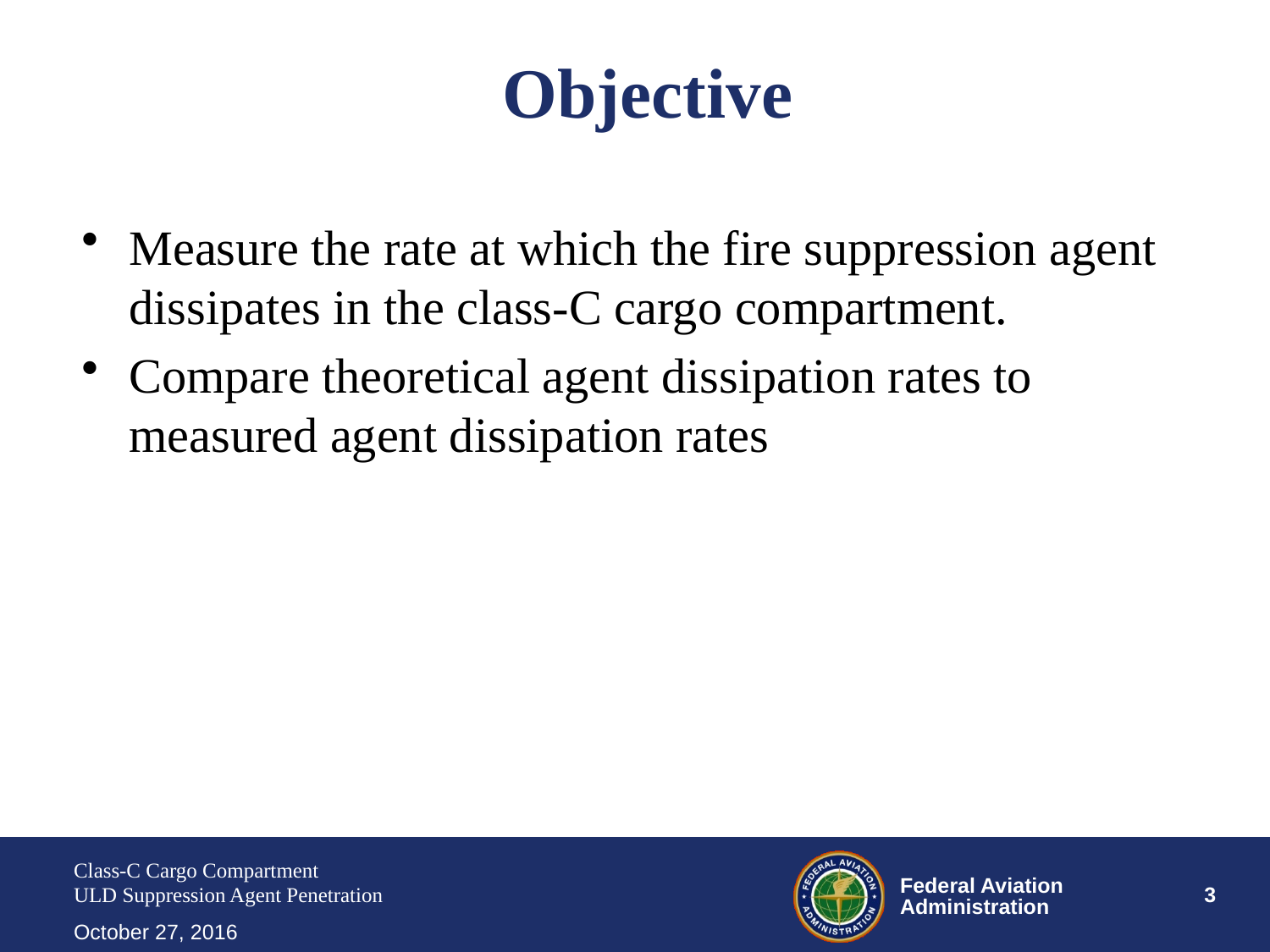

# Objective
Measure the rate at which the fire suppression agent dissipates in the class-C cargo compartment.
Compare theoretical agent dissipation rates to measured agent dissipation rates